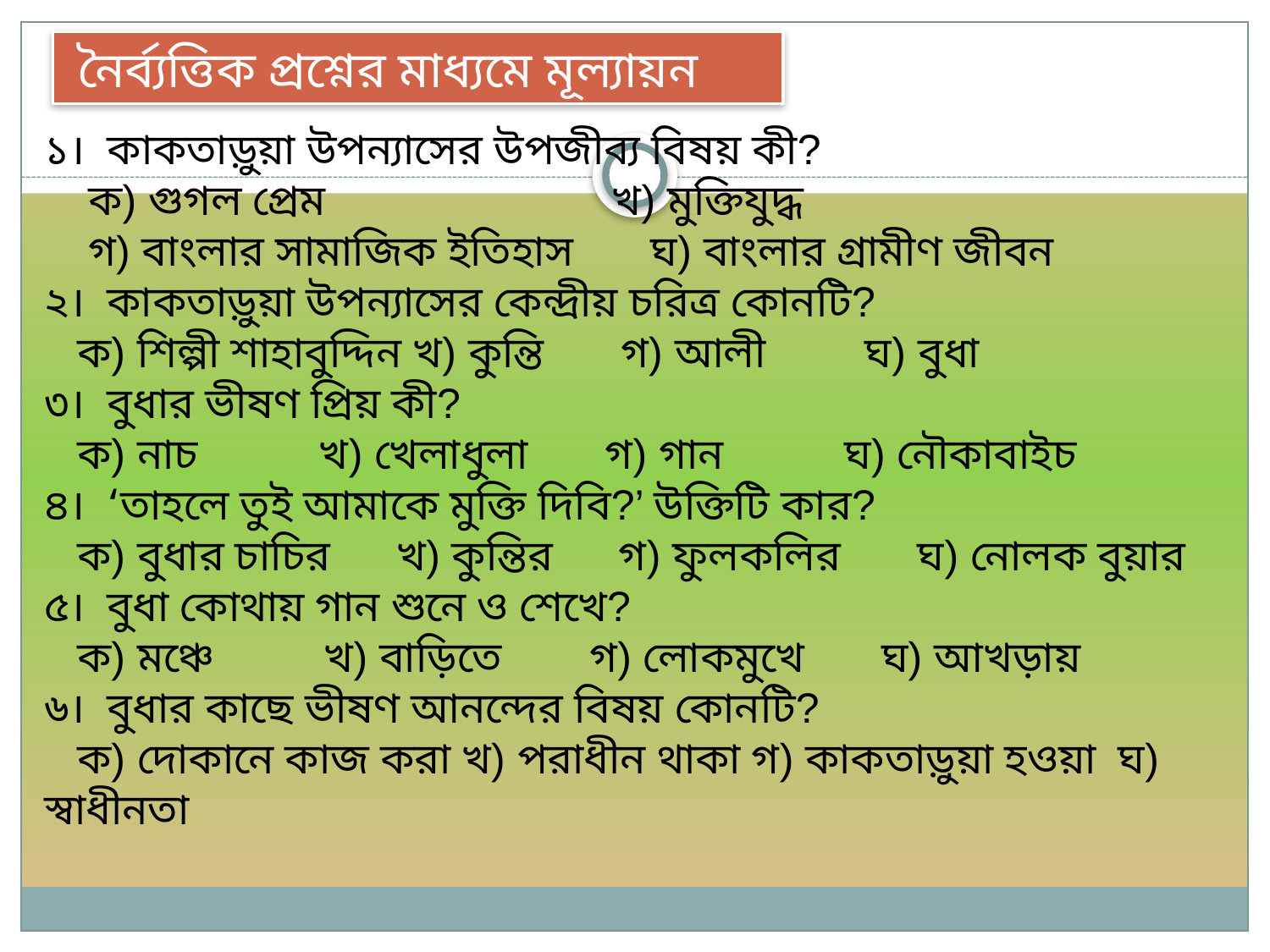

নৈর্ব্যত্তিক প্রশ্নের মাধ্যমে মূল্যায়ন
১।  কাকতাড়ুয়া উপন্যাসের উপজীব্য বিষয় কী?
    ক) গুগল প্রেম                          খ) মুক্তিযুদ্ধ
    গ) বাংলার সামাজিক ইতিহাস       ঘ) বাংলার গ্রামীণ জীবন
২।  কাকতাড়ুয়া উপন্যাসের কেন্দ্রীয় চরিত্র কোনটি?
   ক) শিল্পী শাহাবুদ্দিন খ) কুন্তি       গ) আলী         ঘ) বুধা
৩।  বুধার ভীষণ প্রিয় কী?
   ক) নাচ           খ) খেলাধুলা       গ) গান           ঘ) নৌকাবাইচ
৪।  ‘তাহলে তুই আমাকে মুক্তি দিবি?’ উক্তিটি কার?
   ক) বুধার চাচির      খ) কুন্তির      গ) ফুলকলির       ঘ) নোলক বুয়ার
৫।  বুধা কোথায় গান শুনে ও শেখে?
   ক) মঞ্চে          খ) বাড়িতে        গ) লোকমুখে       ঘ) আখড়ায়
৬।  বুধার কাছে ভীষণ আনন্দের বিষয় কোনটি?
   ক) দোকানে কাজ করা খ) পরাধীন থাকা গ) কাকতাড়ুয়া হওয়া  ঘ) স্বাধীনতা